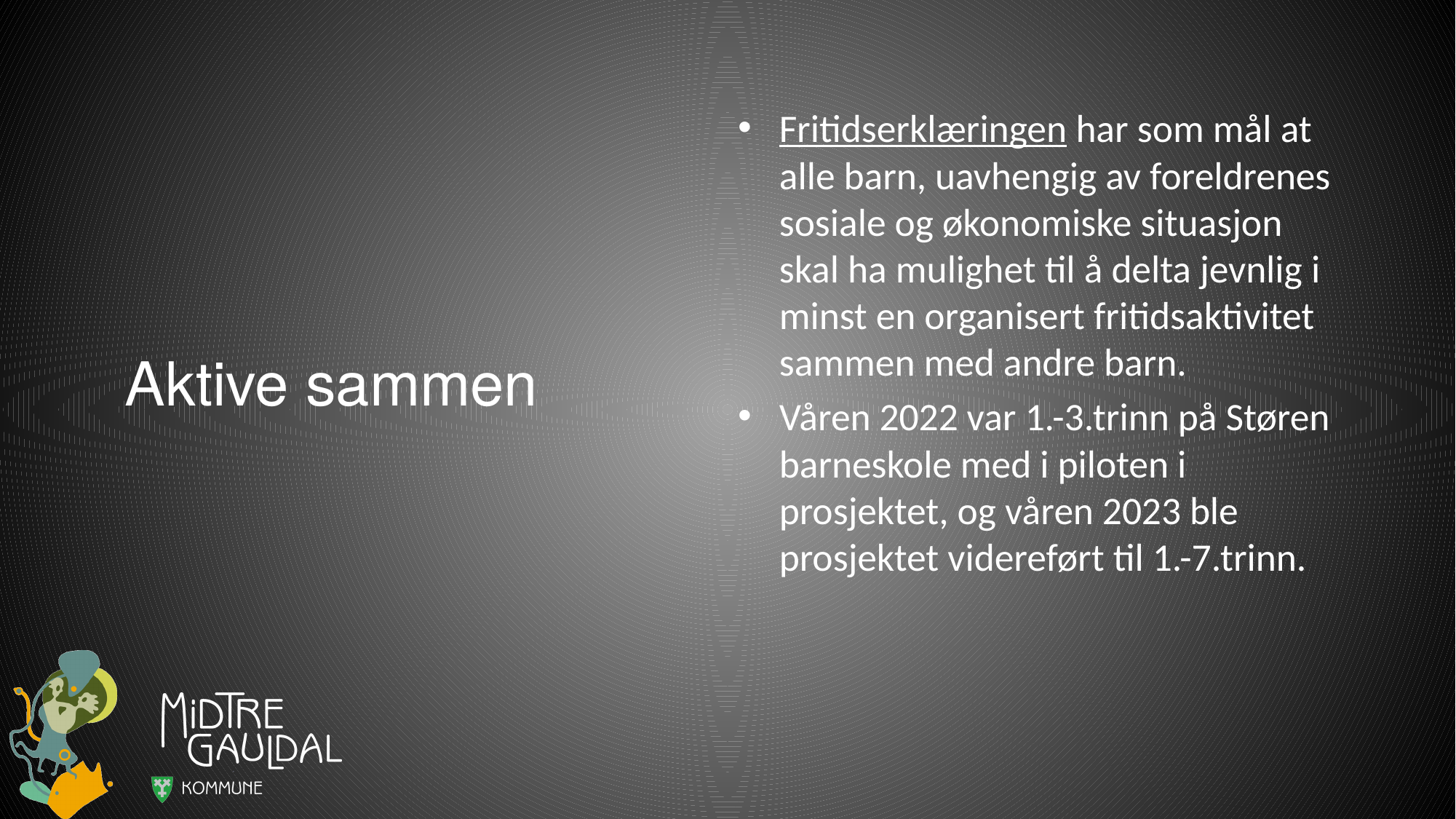

Fritidserklæringen har som mål at alle barn, uavhengig av foreldrenes sosiale og økonomiske situasjon skal ha mulighet til å delta jevnlig i minst en organisert fritidsaktivitet sammen med andre barn.
Våren 2022 var 1.-3.trinn på Støren barneskole med i piloten i prosjektet, og våren 2023 ble prosjektet videreført til 1.-7.trinn.
# Aktive sammen